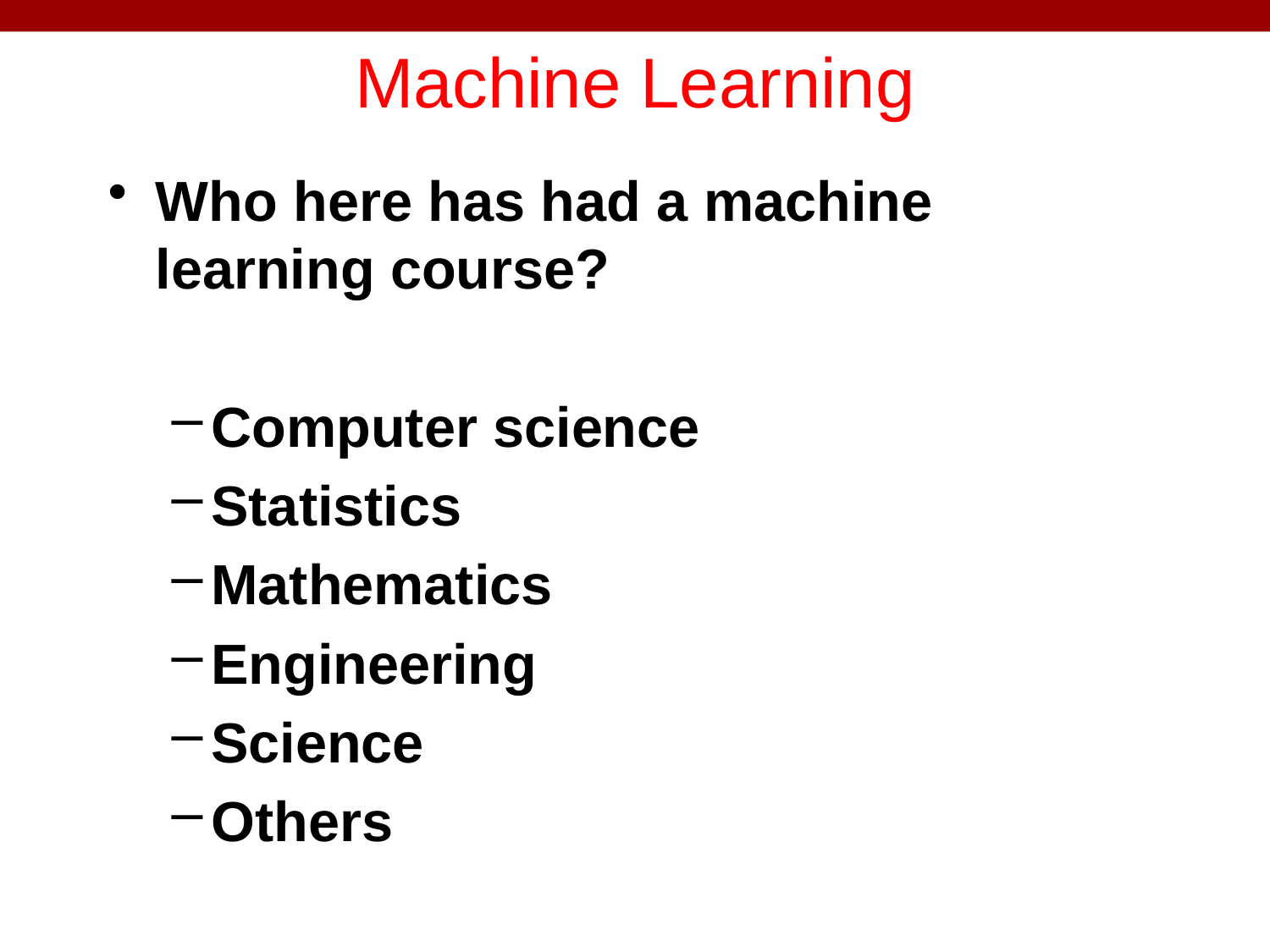

# Machine Learning
Who here has had a machine learning course?

Computer science
Statistics
Mathematics
Engineering
Science
Others